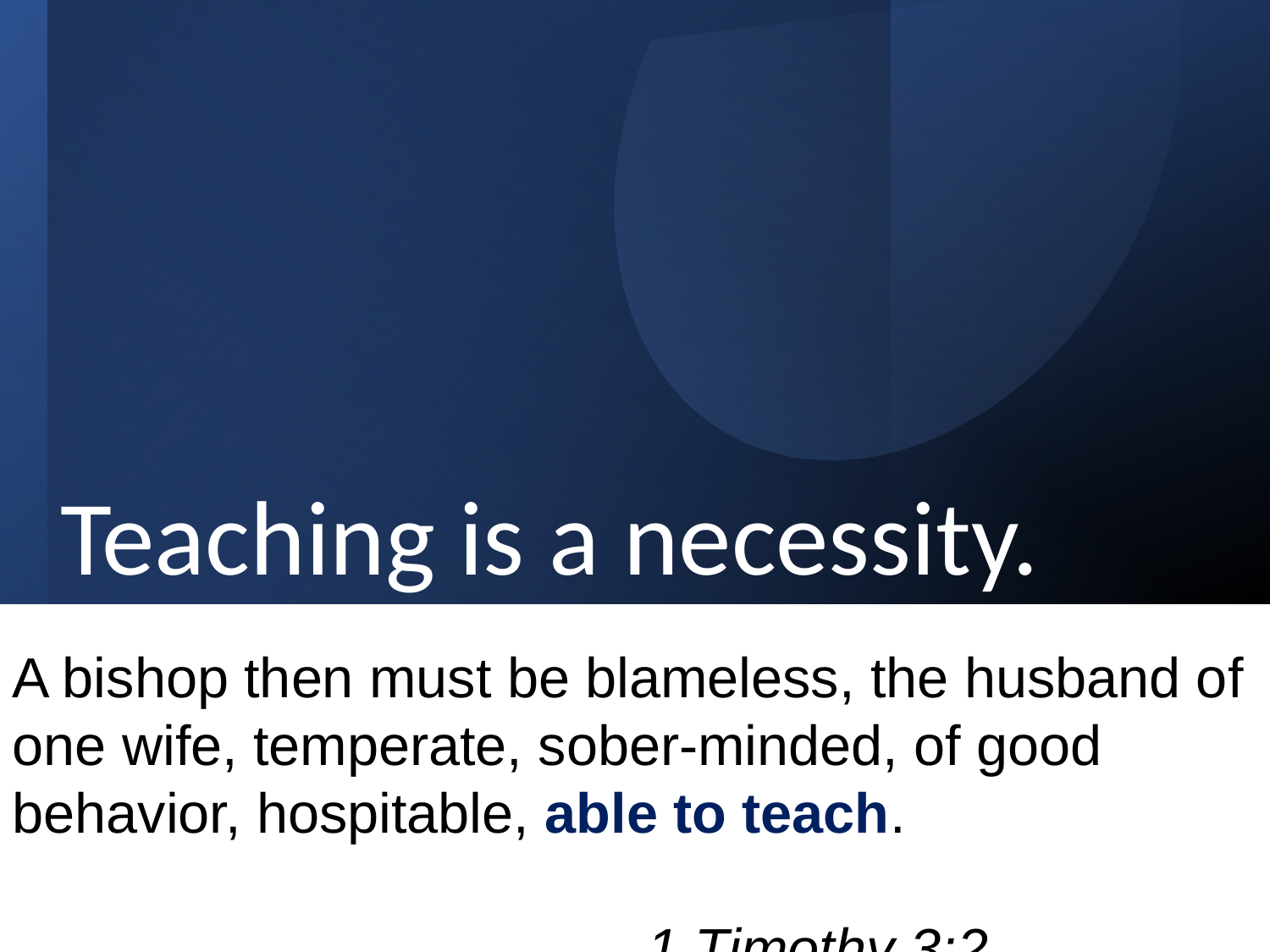

Teaching is a necessity.
A bishop then must be blameless, the husband of one wife, temperate, sober-minded, of good behavior, hospitable, able to teach.
														1 Timothy 3:2